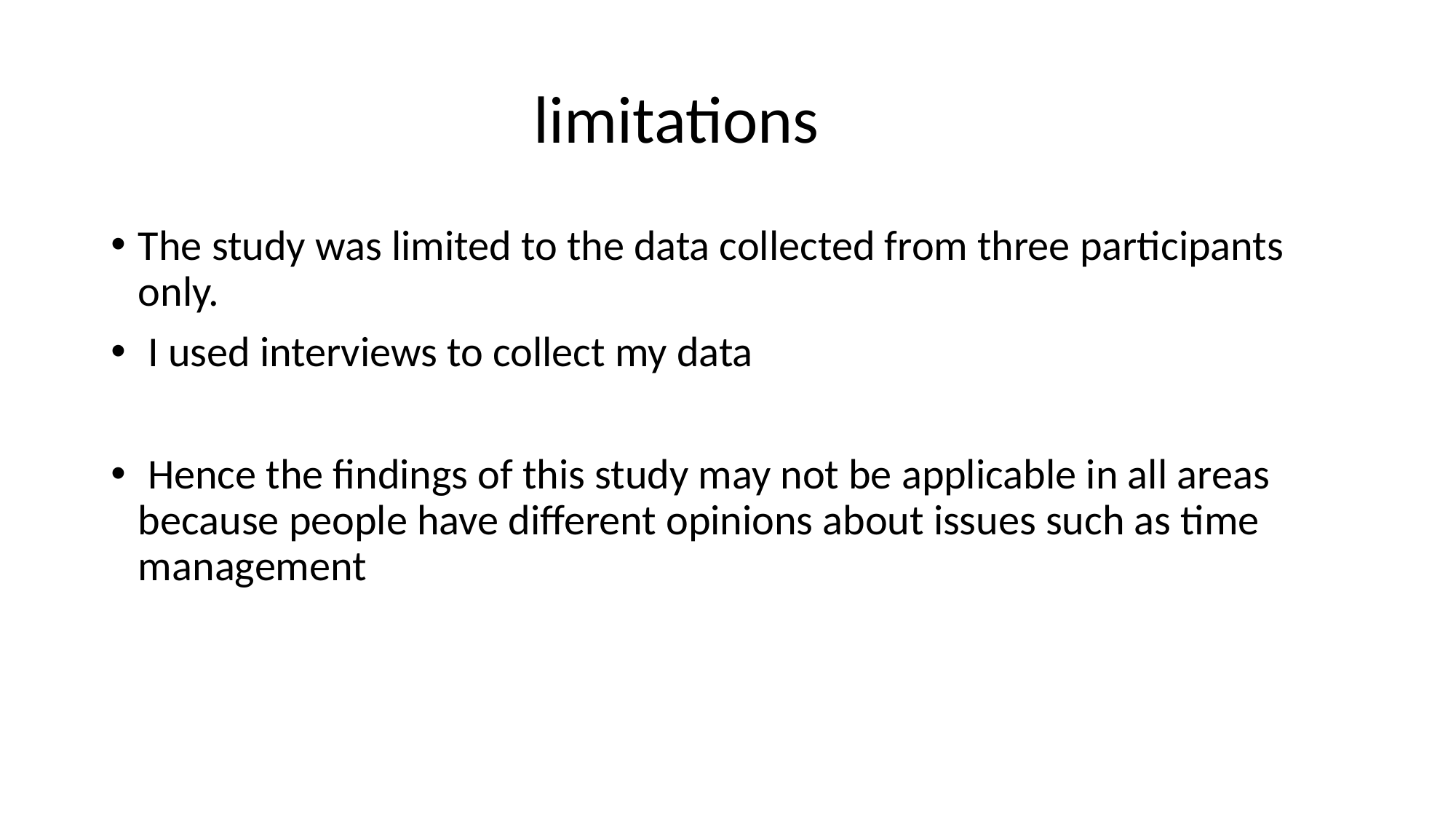

# limitations
The study was limited to the data collected from three participants only.
 I used interviews to collect my data

 Hence the findings of this study may not be applicable in all areas because people have different opinions about issues such as time management